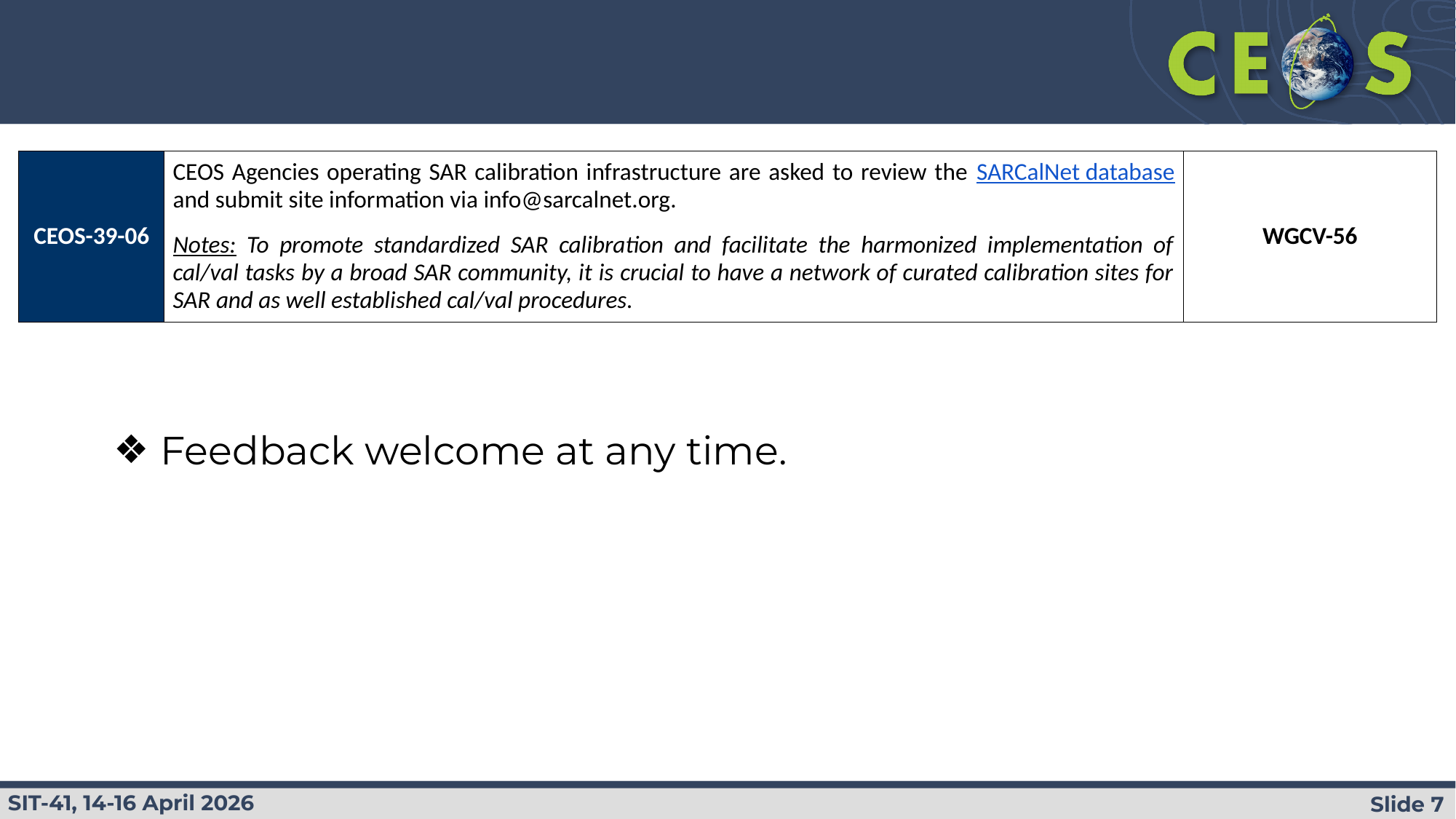

#
| CEOS-39-06 | CEOS Agencies operating SAR calibration infrastructure are asked to review the SARCalNet database and submit site information via info@sarcalnet.org. Notes: To promote standardized SAR calibration and facilitate the harmonized implementation of cal/val tasks by a broad SAR community, it is crucial to have a network of curated calibration sites for SAR and as well established cal/val procedures. | WGCV-56 |
| --- | --- | --- |
Feedback welcome at any time.